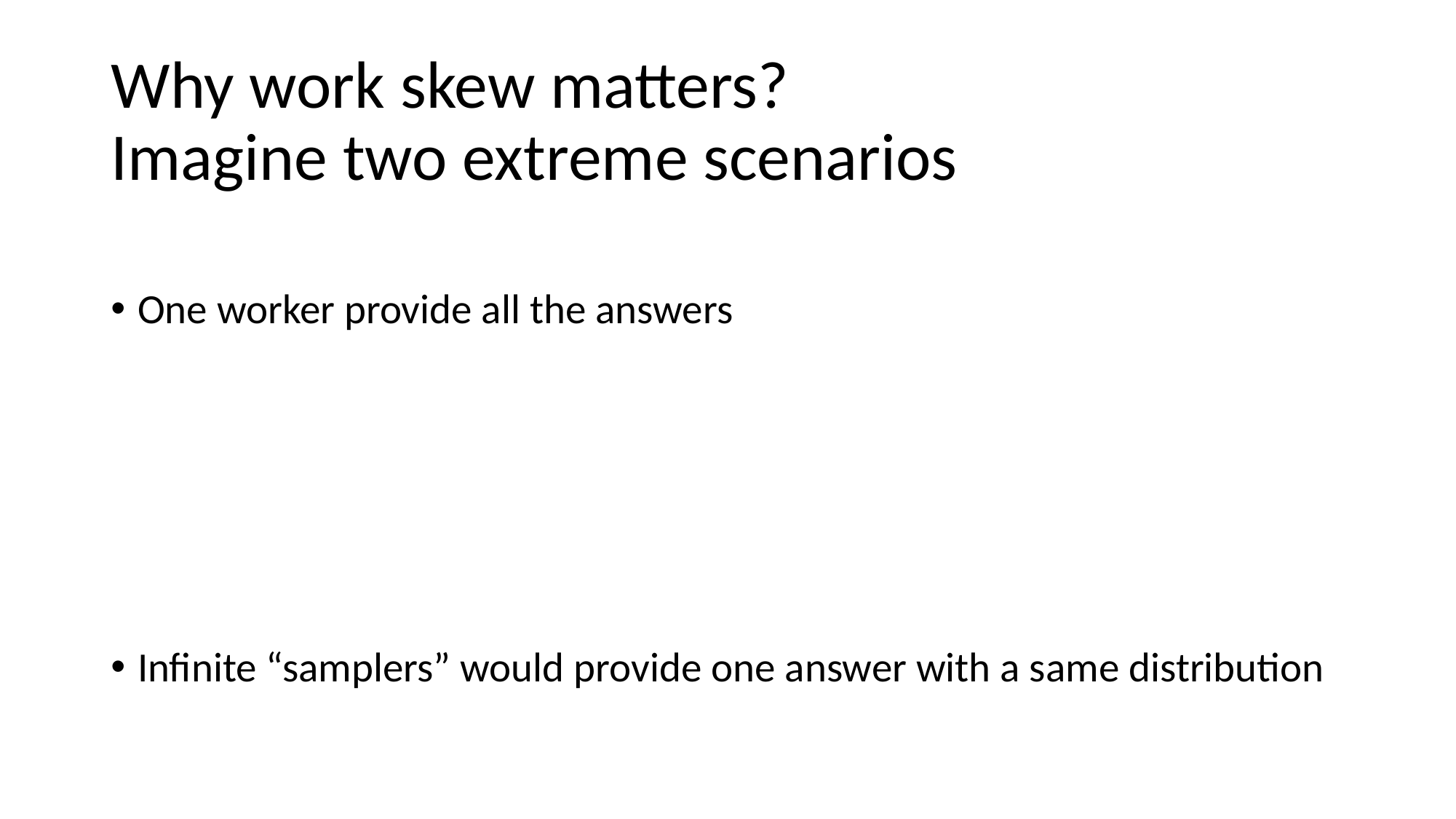

# Why work skew matters? Imagine two extreme scenarios
One worker provide all the answers

Infinite “samplers” would provide one answer with a same distribution